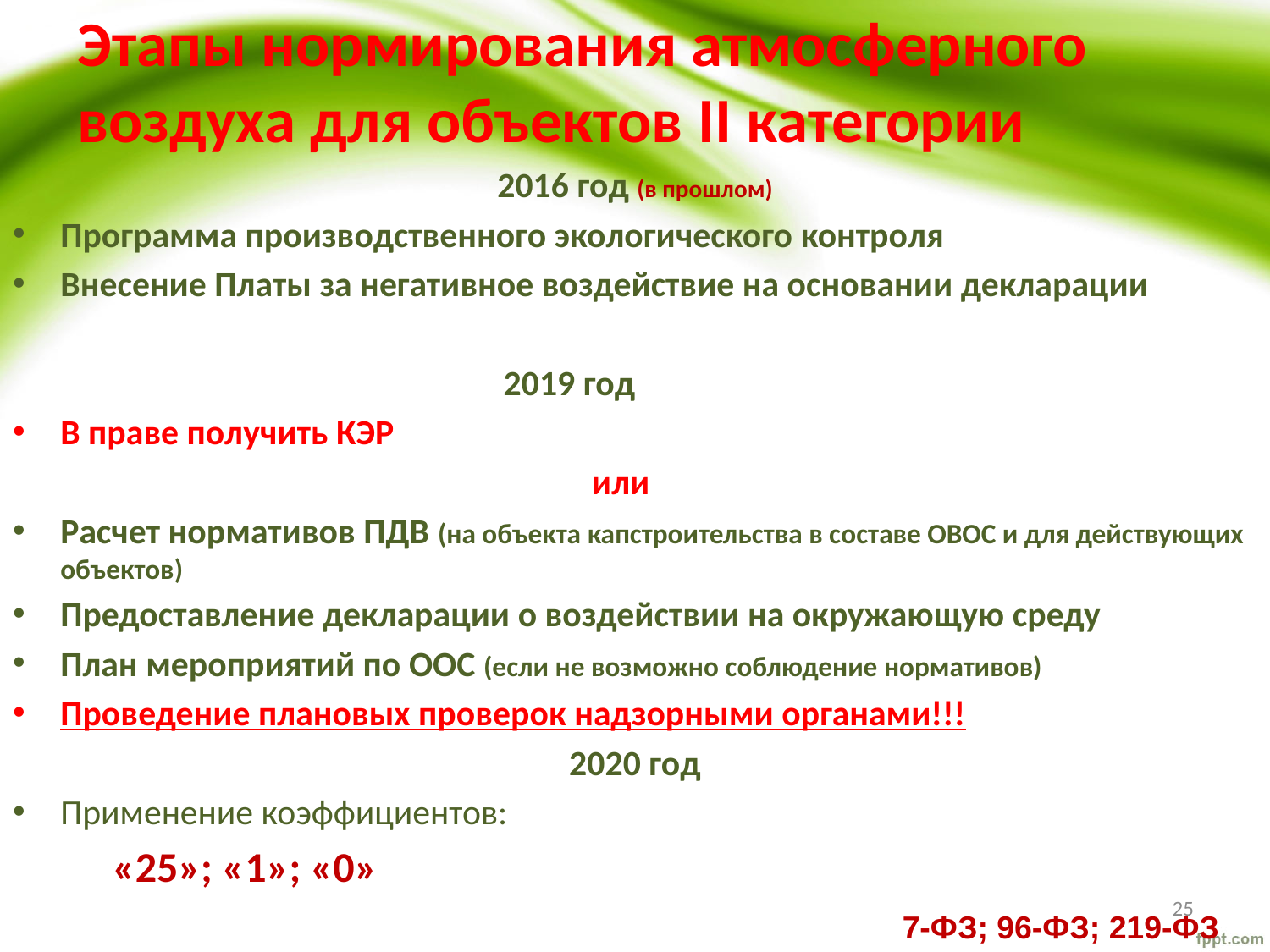

# Этапы нормирования атмосферного воздуха для объектов II категории
2016 год (в прошлом)
Программа производственного экологического контроля
Внесение Платы за негативное воздействие на основании декларации

                                                             2019 год
В праве получить КЭР
                                                                        или
Расчет нормативов ПДВ (на объекта капстроительства в составе ОВОС и для действующих объектов)
Предоставление декларации о воздействии на окружающую среду
План мероприятий по ООС (если не возможно соблюдение нормативов)
Проведение плановых проверок надзорными органами!!!
2020 год
Применение коэффициентов:
«25»; «1»; «0»

25
7-ФЗ; 96-ФЗ; 219-ФЗ